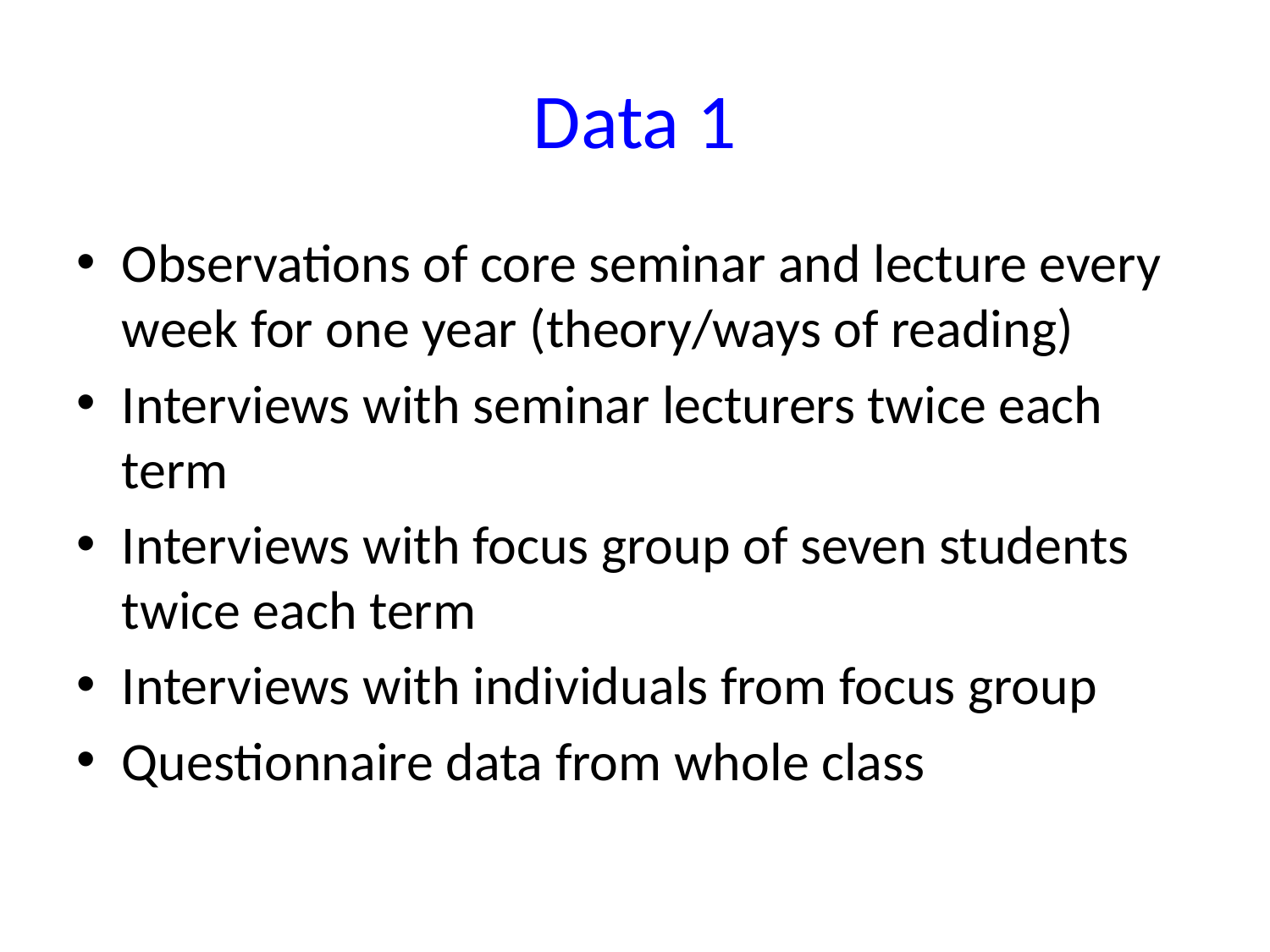

# Data 1
Observations of core seminar and lecture every week for one year (theory/ways of reading)
Interviews with seminar lecturers twice each term
Interviews with focus group of seven students twice each term
Interviews with individuals from focus group
Questionnaire data from whole class